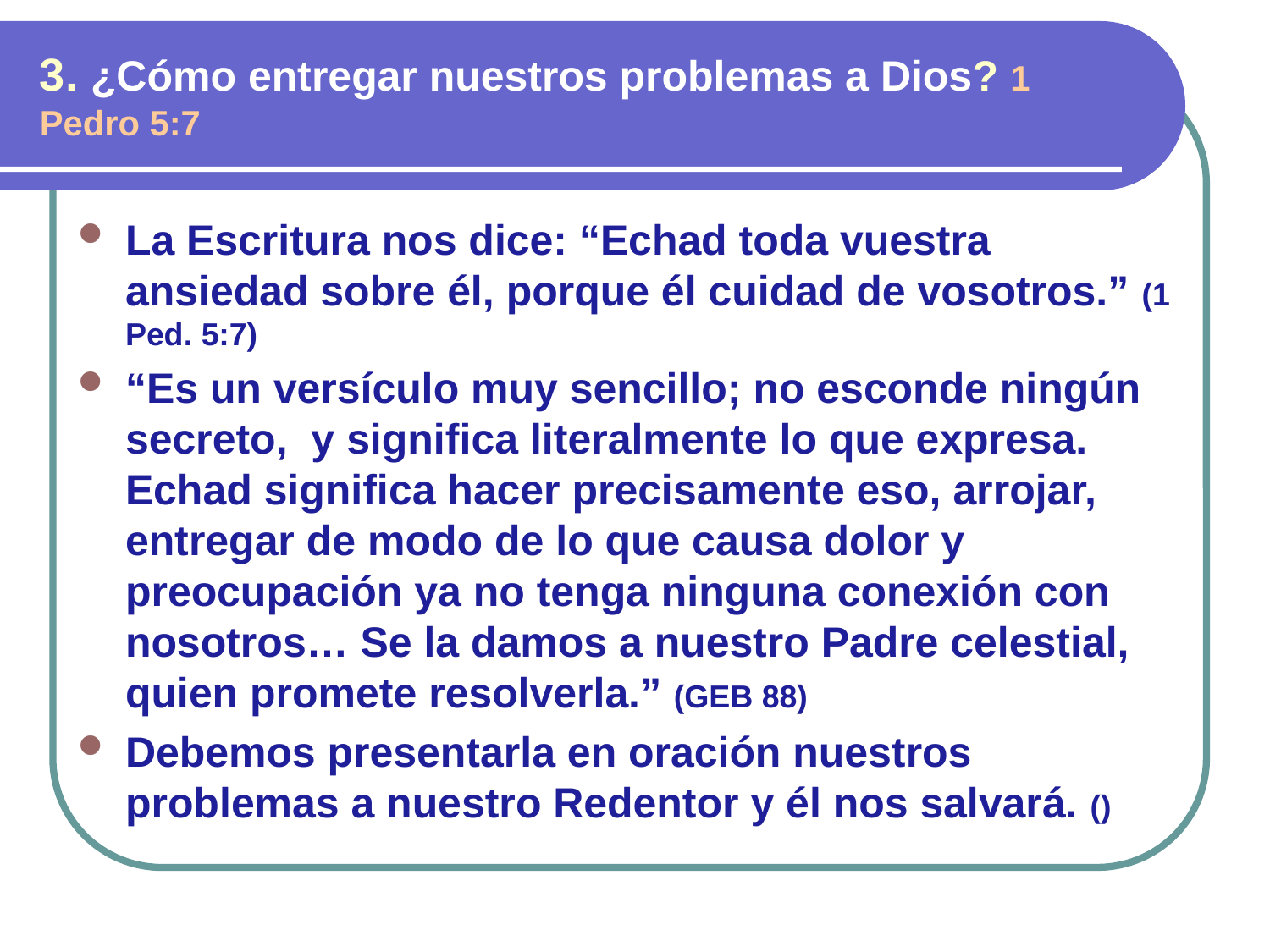

3. ¿Cómo entregar nuestros problemas a Dios? 1 Pedro 5:7
La Escritura nos dice: “Echad toda vuestra ansiedad sobre él, porque él cuidad de vosotros.” (1 Ped. 5:7)
“Es un versículo muy sencillo; no esconde ningún secreto,  y significa literalmente lo que expresa. Echad significa hacer precisamente eso, arrojar, entregar de modo de lo que causa dolor y preocupación ya no tenga ninguna conexión con nosotros… Se la damos a nuestro Padre celestial, quien promete resolverla.” (GEB 88)
Debemos presentarla en oración nuestros problemas a nuestro Redentor y él nos salvará. ()